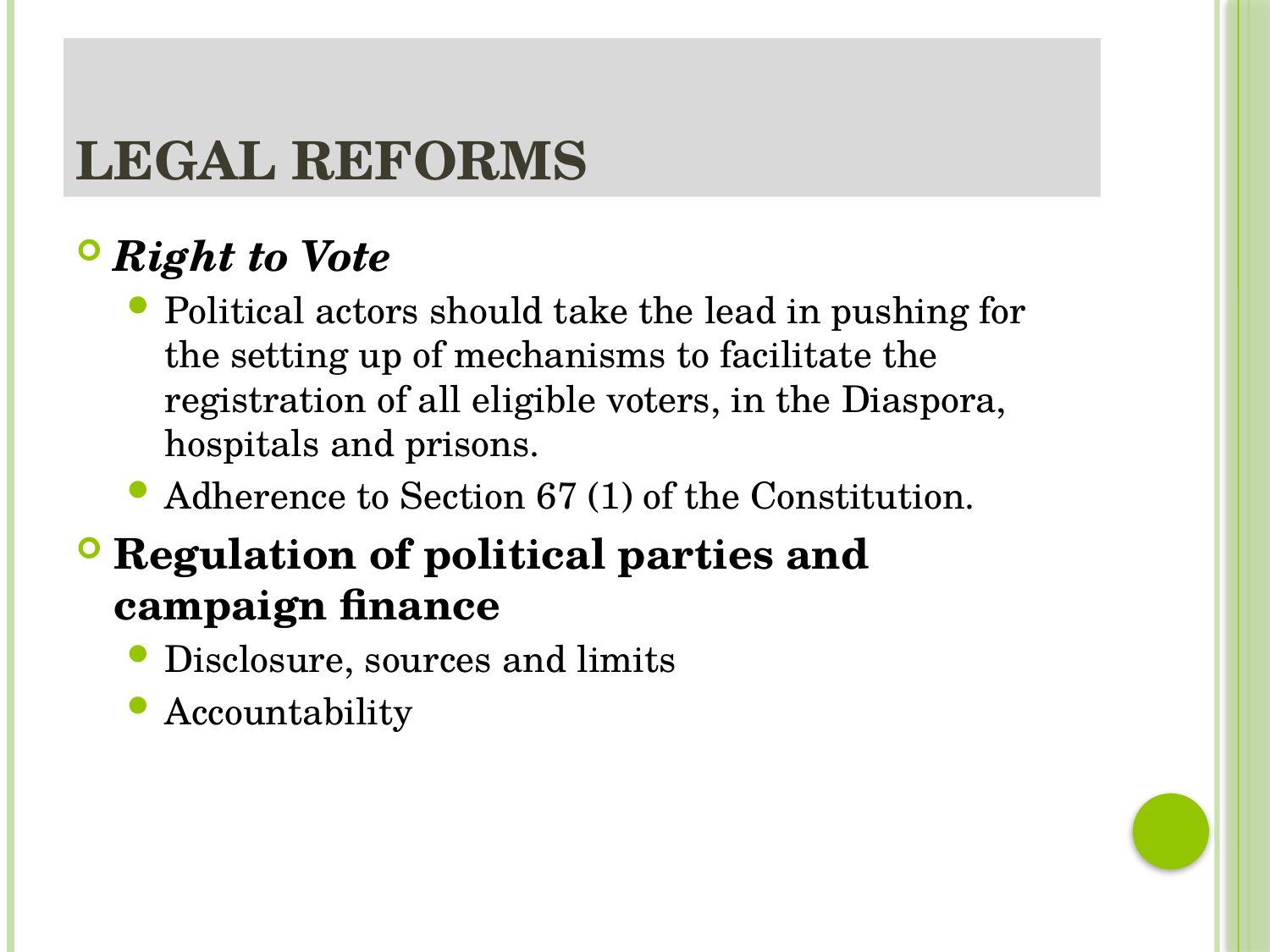

# legal reforms
Right to Vote
Political actors should take the lead in pushing for the setting up of mechanisms to facilitate the registration of all eligible voters, in the Diaspora, hospitals and prisons.
Adherence to Section 67 (1) of the Constitution.
Regulation of political parties and campaign finance
Disclosure, sources and limits
Accountability